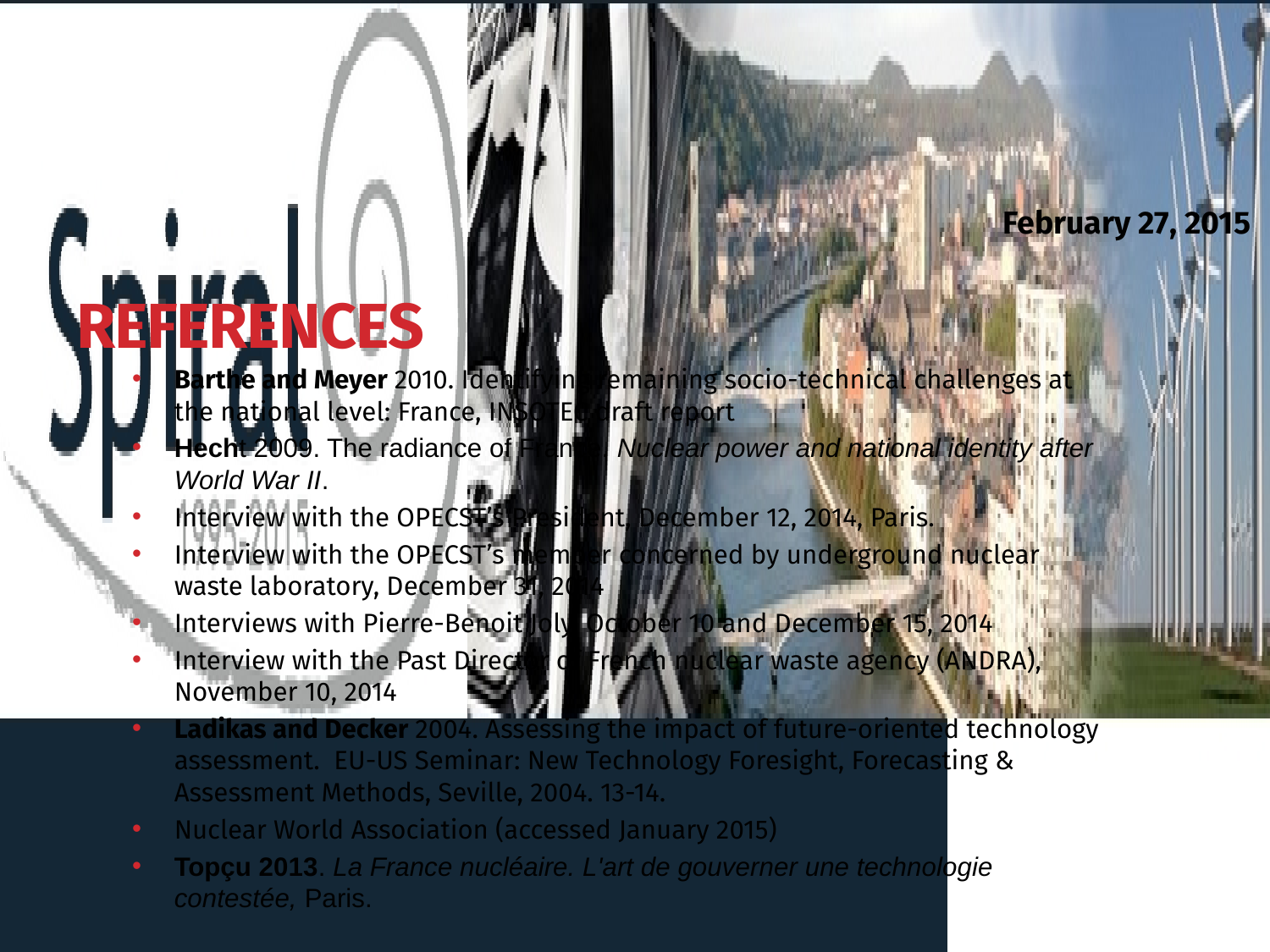

# References
February 27, 2015
Barthe and Meyer 2010. Identifying remaining socio-technical challenges at the national level: France, INSOTEC draft report
Hecht 2009. The radiance of France. Nuclear power and national identity after World War II.
Interview with the OPECST’s President, December 12, 2014, Paris.
Interview with the OPECST’s member concerned by underground nuclear waste laboratory, December 31, 2014
Interviews with Pierre-Benoit Joly, October 10 and December 15, 2014
Interview with the Past Director of French nuclear waste agency (ANDRA), November 10, 2014
Ladikas and Decker 2004. Assessing the impact of future-oriented technology assessment.  EU-US Seminar: New Technology Foresight, Forecasting & Assessment Methods, Seville, 2004. 13-14.
Nuclear World Association (accessed January 2015)
Topçu 2013. La France nucléaire. L'art de gouverner une technologie contestée, Paris.